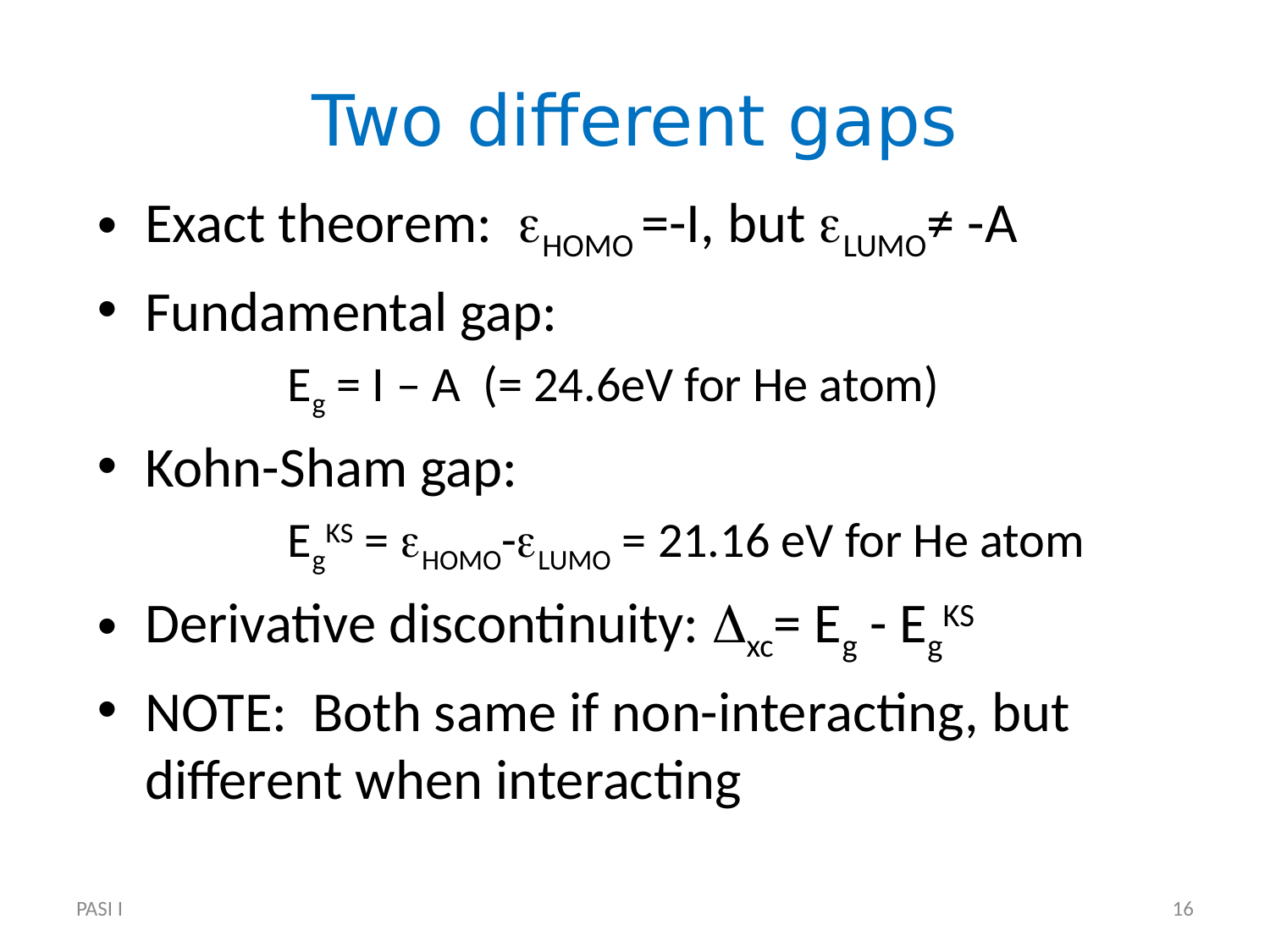

# Two different gaps
Exact theorem:  εHOMO =-I, but εLUMO≠ -A
Fundamental gap:
	Eg = I – A  (= 24.6eV for He atom)
Kohn-Sham gap:
	EgKS = εHOMO-εLUMO = 21.16 eV for He atom
Derivative discontinuity: Δxc= Eg - EgKS
NOTE:  Both same if non-interacting, but different when interacting
PASI I
16